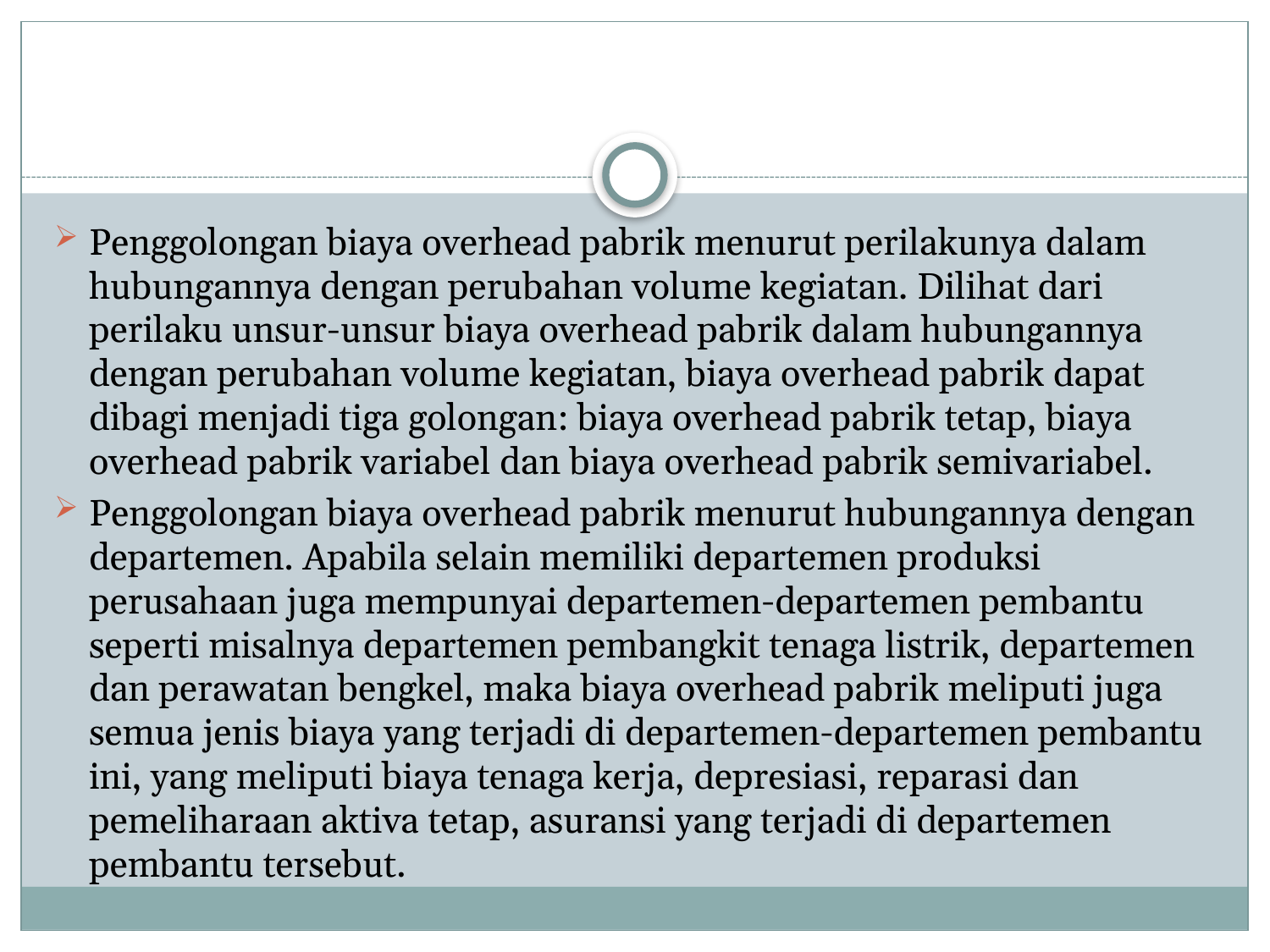

#
Penggolongan biaya overhead pabrik menurut perilakunya dalam hubungannya dengan perubahan volume kegiatan. Dilihat dari perilaku unsur-unsur biaya overhead pabrik dalam hubungannya dengan perubahan volume kegiatan, biaya overhead pabrik dapat dibagi menjadi tiga golongan: biaya overhead pabrik tetap, biaya overhead pabrik variabel dan biaya overhead pabrik semivariabel.
Penggolongan biaya overhead pabrik menurut hubungannya dengan departemen. Apabila selain memiliki departemen produksi perusahaan juga mempunyai departemen-departemen pembantu seperti misalnya departemen pembangkit tenaga listrik, departemen dan perawatan bengkel, maka biaya overhead pabrik meliputi juga semua jenis biaya yang terjadi di departemen-departemen pembantu ini, yang meliputi biaya tenaga kerja, depresiasi, reparasi dan pemeliharaan aktiva tetap, asuransi yang terjadi di departemen pembantu tersebut.